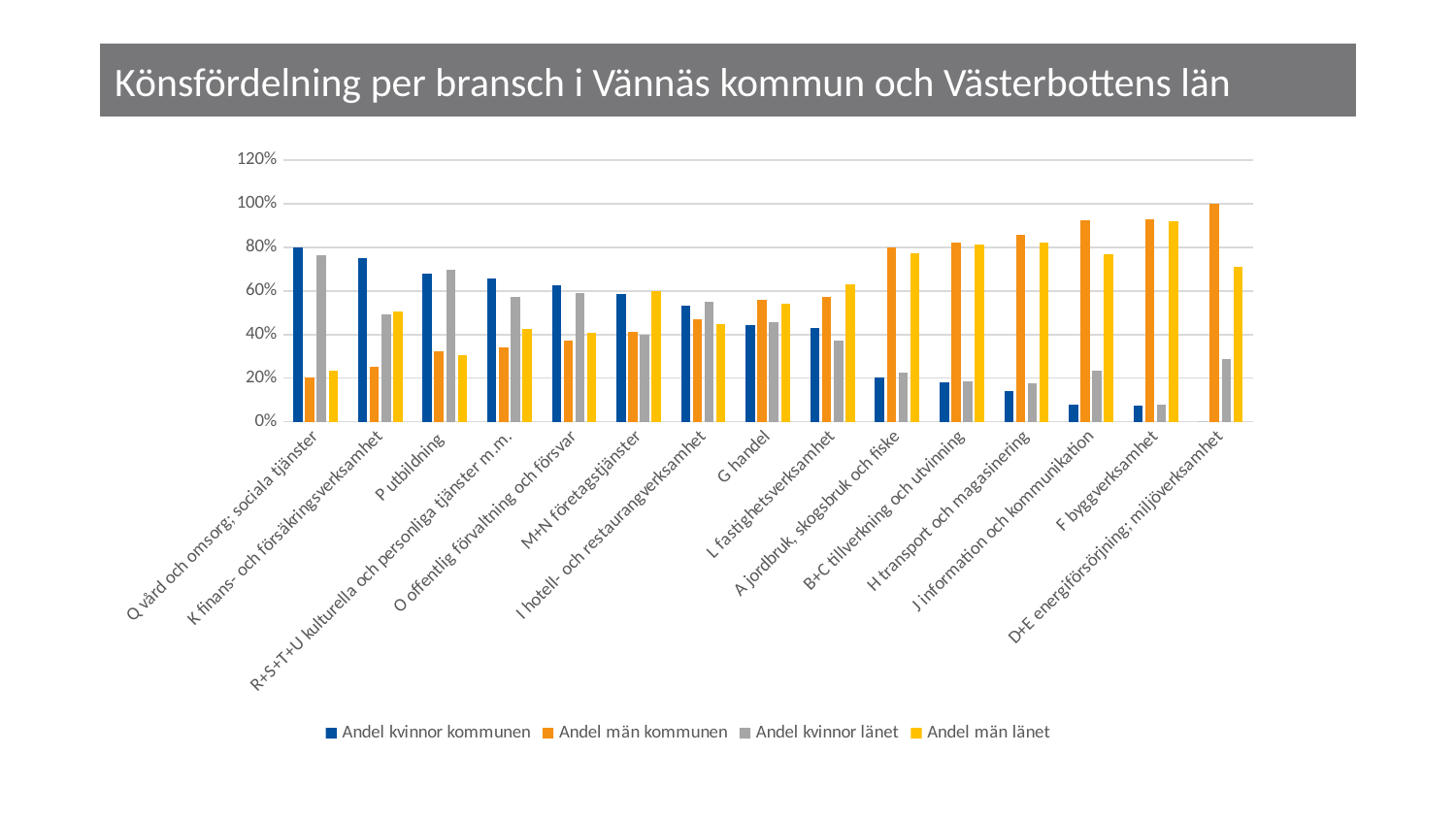

# Könsfördelning per bransch i Vännäs kommun och Västerbottens län

### Chart

| Category | Andel kvinnor kommunen | Andel män kommunen | Andel kvinnor länet | Andel män länet |
|---|---|---|---|---|
| Q vård och omsorg; sociala tjänster | 0.7978883861236803 | 0.20211161387631976 | 0.7656622284512964 | 0.23433777154870358 |
| K finans- och försäkringsverksamhet | 0.75 | 0.25 | 0.49284253578732107 | 0.5071574642126789 |
| P utbildning  | 0.6787072243346007 | 0.32129277566539927 | 0.6957569346497414 | 0.3042430653502586 |
| R+S+T+U kulturella och personliga tjänster m.m. | 0.6574074074074074 | 0.3425925925925926 | 0.5727799227799227 | 0.4272200772200772 |
| O offentlig förvaltning och försvar | 0.6263736263736264 | 0.37362637362637363 | 0.5919701213818861 | 0.4080298786181139 |
| M+N företagstjänster | 0.5874125874125874 | 0.4125874125874126 | 0.39974538510502866 | 0.6002546148949713 |
| I hotell- och restaurangverksamhet | 0.5306122448979592 | 0.46938775510204084 | 0.5501291989664082 | 0.4498708010335917 |
| G handel | 0.44129554655870445 | 0.5587044534412956 | 0.45709377684079017 | 0.5429062231592098 |
| L fastighetsverksamhet | 0.42857142857142855 | 0.5714285714285714 | 0.37035150280183393 | 0.6296484971981661 |
| A jordbruk, skogsbruk och fiske | 0.20114942528735633 | 0.7988505747126436 | 0.22561665535188957 | 0.7743833446481104 |
| B+C tillverkning och utvinning | 0.17883211678832117 | 0.8211678832116789 | 0.18535453943008615 | 0.8146454605699138 |
| H transport och magasinering | 0.14285714285714285 | 0.8571428571428571 | 0.17841409691629956 | 0.8215859030837004 |
| J information och kommunikation | 0.07692307692307693 | 0.9230769230769231 | 0.2327485380116959 | 0.7672514619883041 |
| F byggverksamhet | 0.072 | 0.928 | 0.07931349649639484 | 0.9206865035036051 |
| D+E energiförsörjning; miljöverksamhet | 0.0 | 1.0 | 0.2882781828379136 | 0.7117218171620864 |